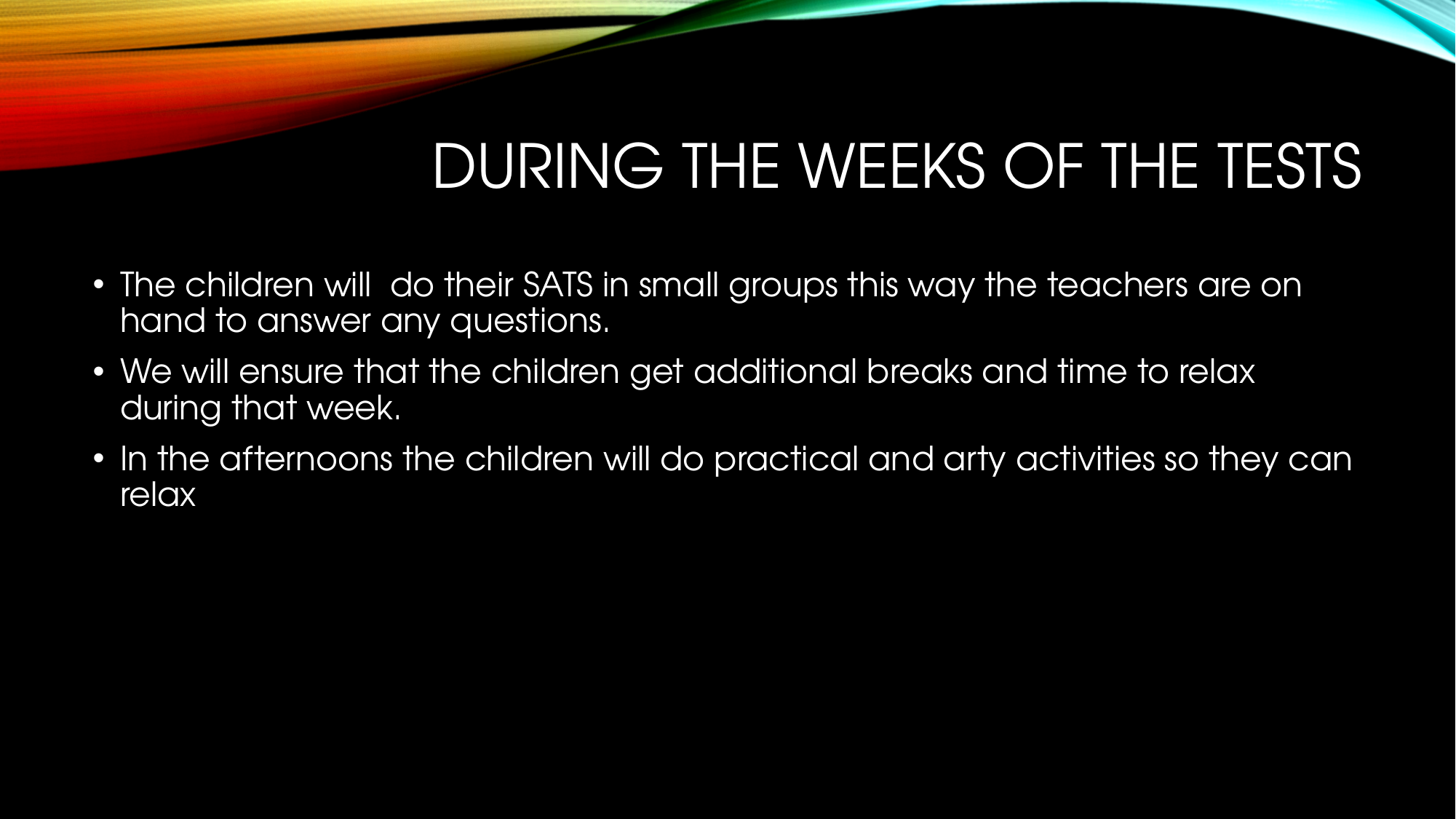

# During the weeks of the tests
The children will  do their SATS in small groups this way the teachers are on hand to answer any questions.
We will ensure that the children get additional breaks and time to relax during that week.
In the afternoons the children will do practical and arty activities so they can relax